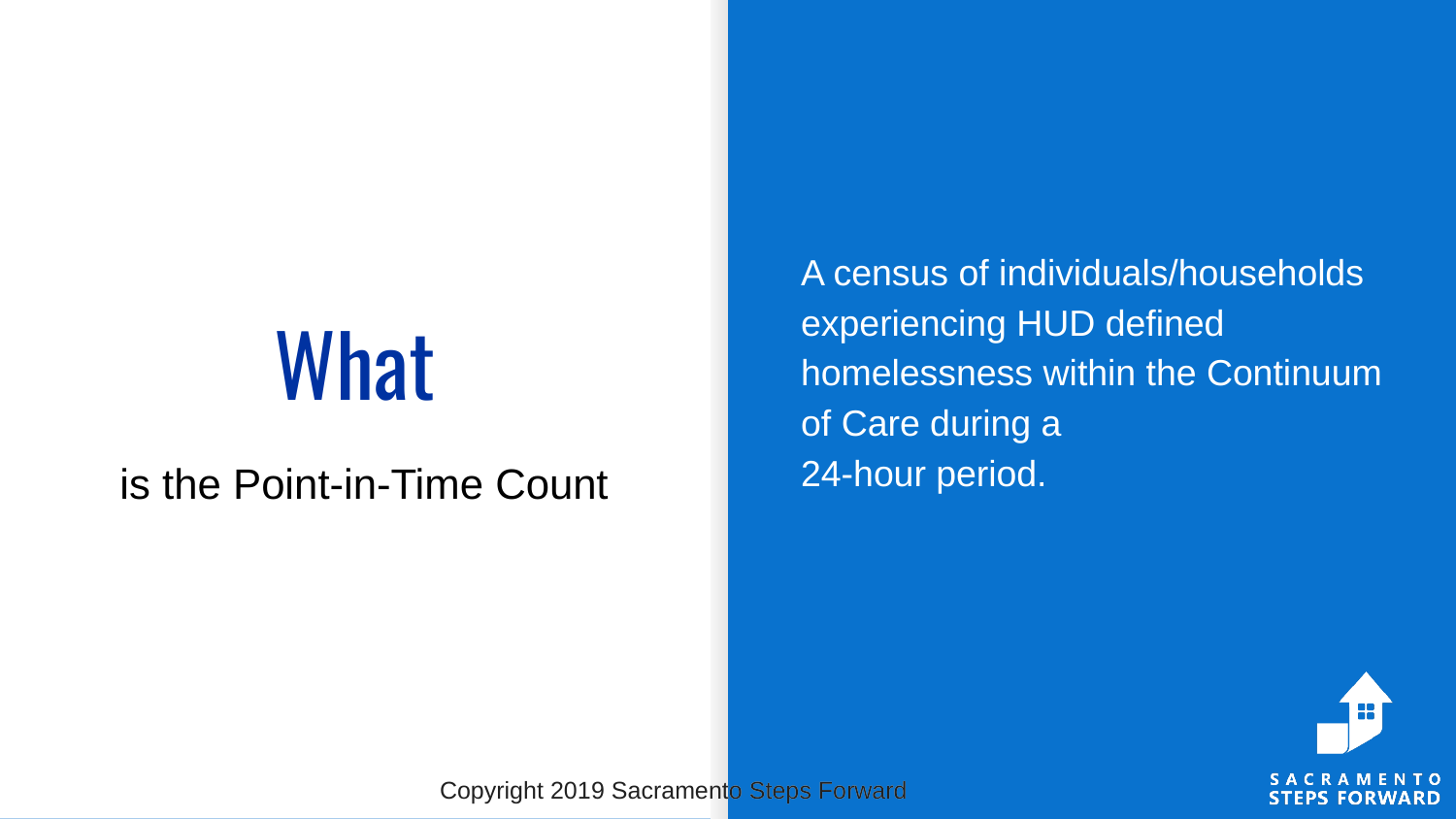

A census of individuals/households experiencing HUD defined homelessness within the Continuum of Care during a
24-hour period.

# What
is the Point-in-Time Count